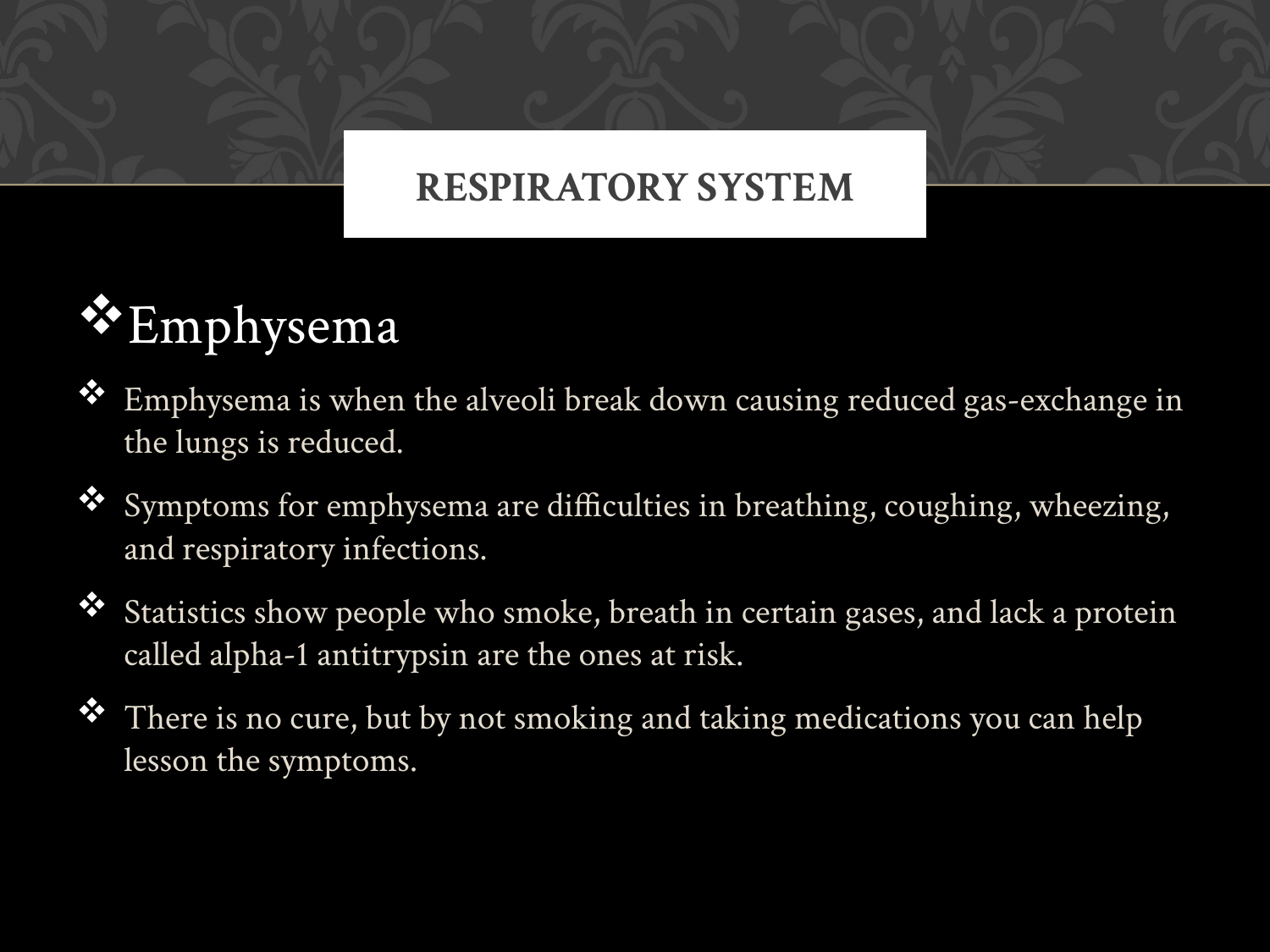

# Respiratory System
Emphysema
Emphysema is when the alveoli break down causing reduced gas-exchange in the lungs is reduced.
Symptoms for emphysema are difficulties in breathing, coughing, wheezing, and respiratory infections.
Statistics show people who smoke, breath in certain gases, and lack a protein called alpha-1 antitrypsin are the ones at risk.
There is no cure, but by not smoking and taking medications you can help lesson the symptoms.